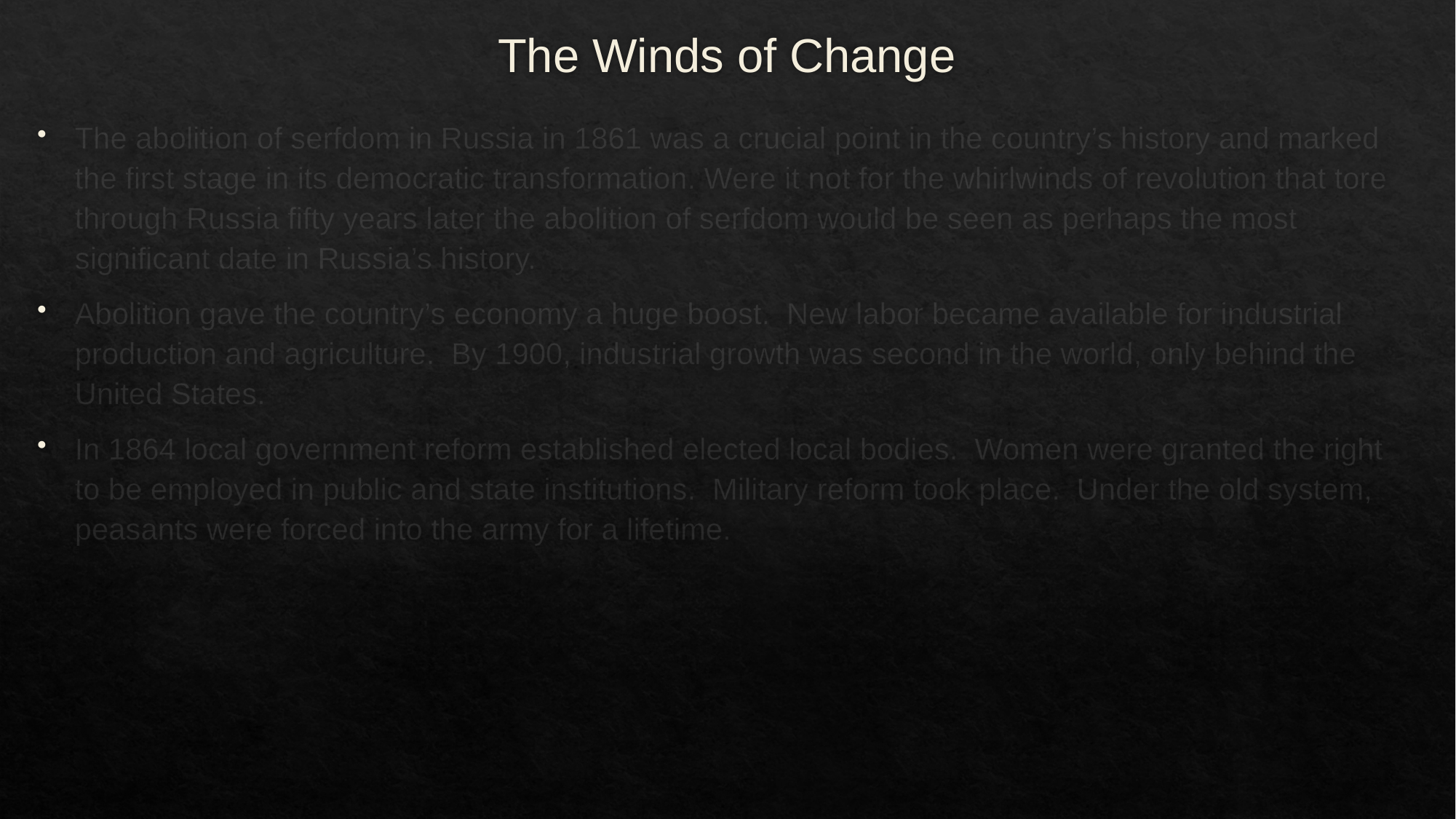

# The Winds of Change
The abolition of serfdom in Russia in 1861 was a crucial point in the country’s history and marked the first stage in its democratic transformation. Were it not for the whirlwinds of revolution that tore through Russia fifty years later the abolition of serfdom would be seen as perhaps the most significant date in Russia’s history.
Abolition gave the country’s economy a huge boost.  New labor became available for industrial production and agriculture.  By 1900, industrial growth was second in the world, only behind the United States.
In 1864 local government reform established elected local bodies.  Women were granted the right to be employed in public and state institutions.  Military reform took place.  Under the old system, peasants were forced into the army for a lifetime.